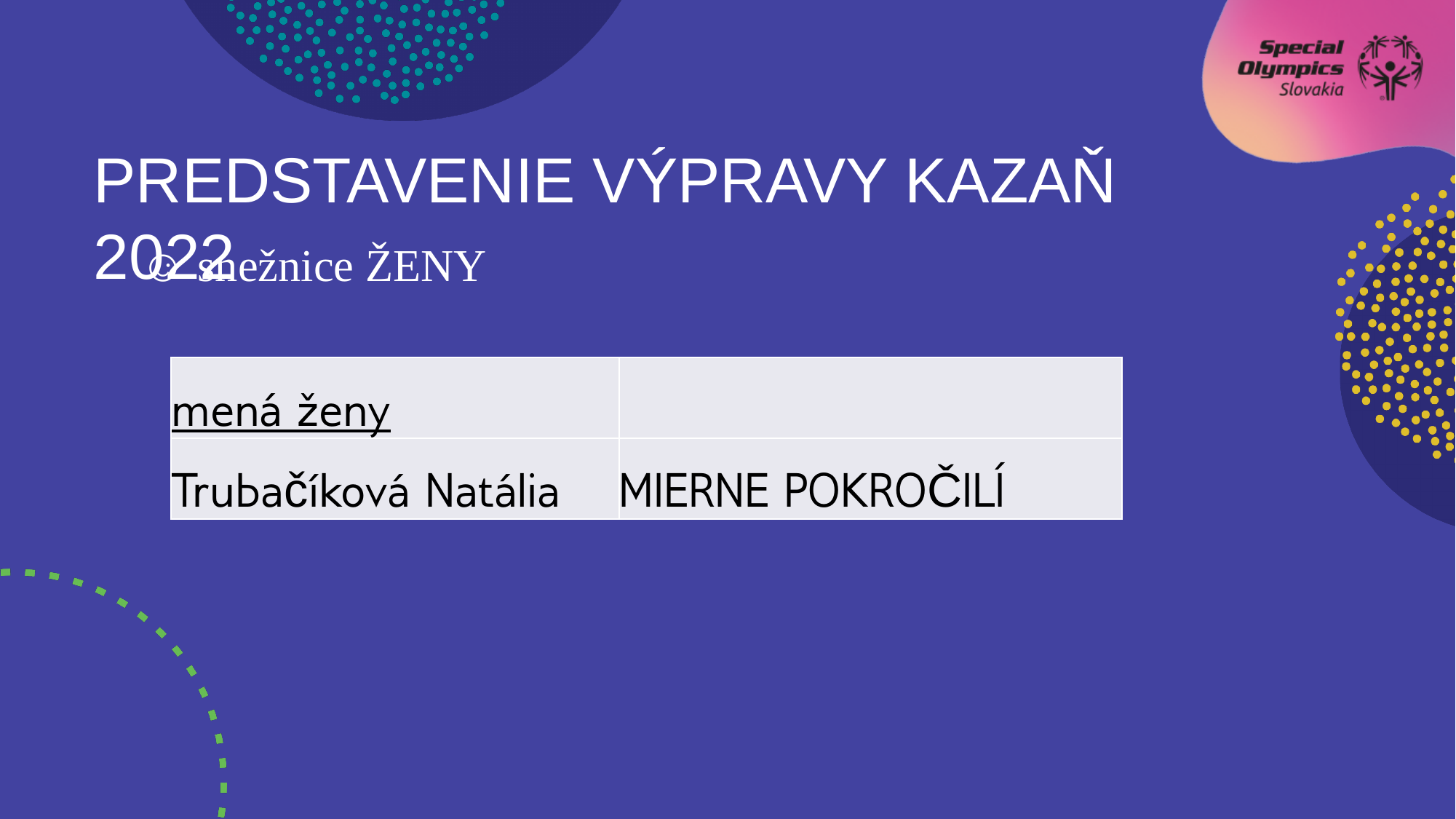

PREDSTAVENIE výpravy KAZAŇ 2022
☺ snežnice ŽENY

| mená ženy |  |
| --- | --- |
| Trubačíková Natália | MIERNE POKROČILÍ |